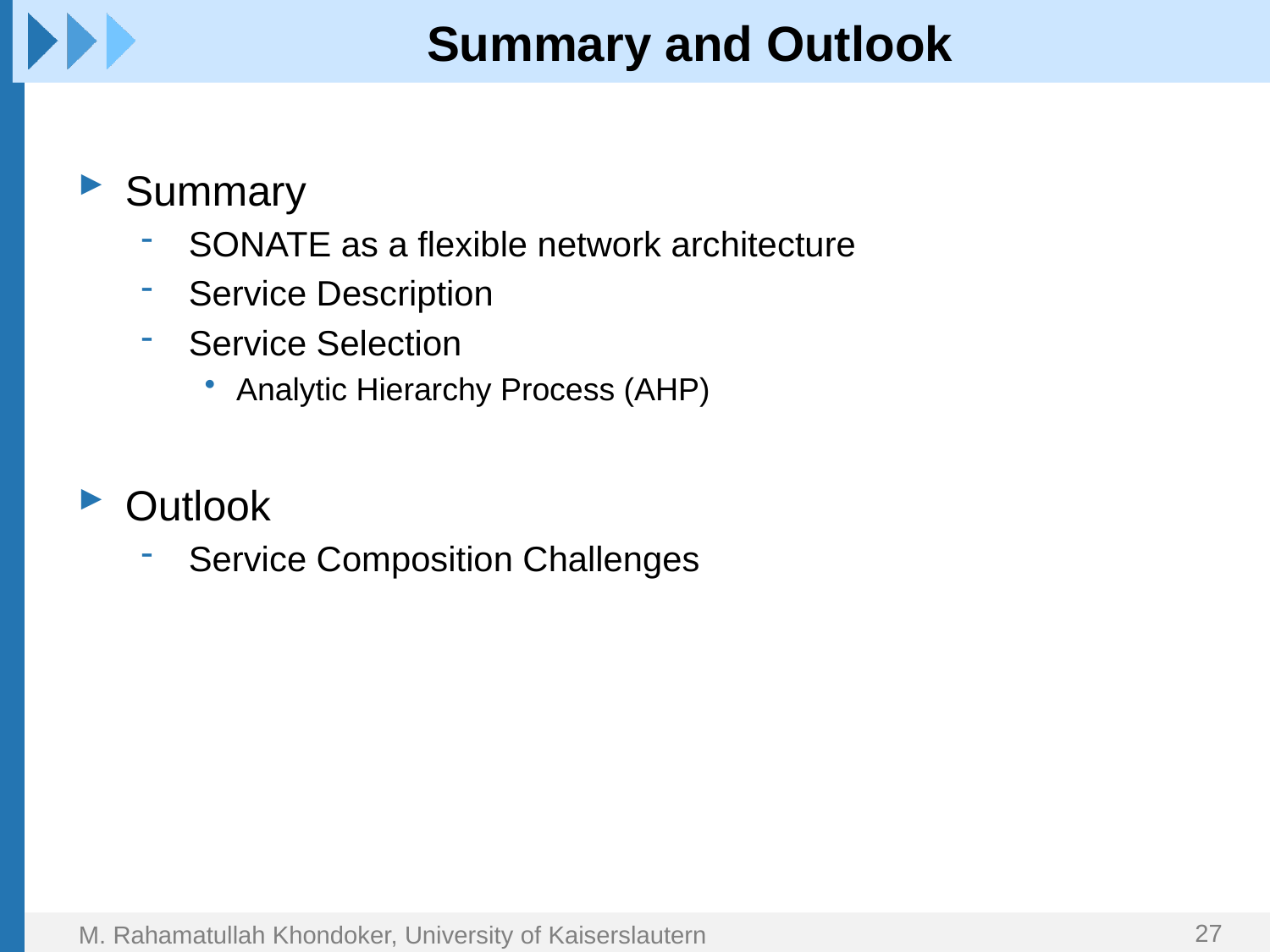

# Summary and Outlook
Summary
SONATE as a flexible network architecture
Service Description
Service Selection
Analytic Hierarchy Process (AHP)

Outlook
Service Composition Challenges